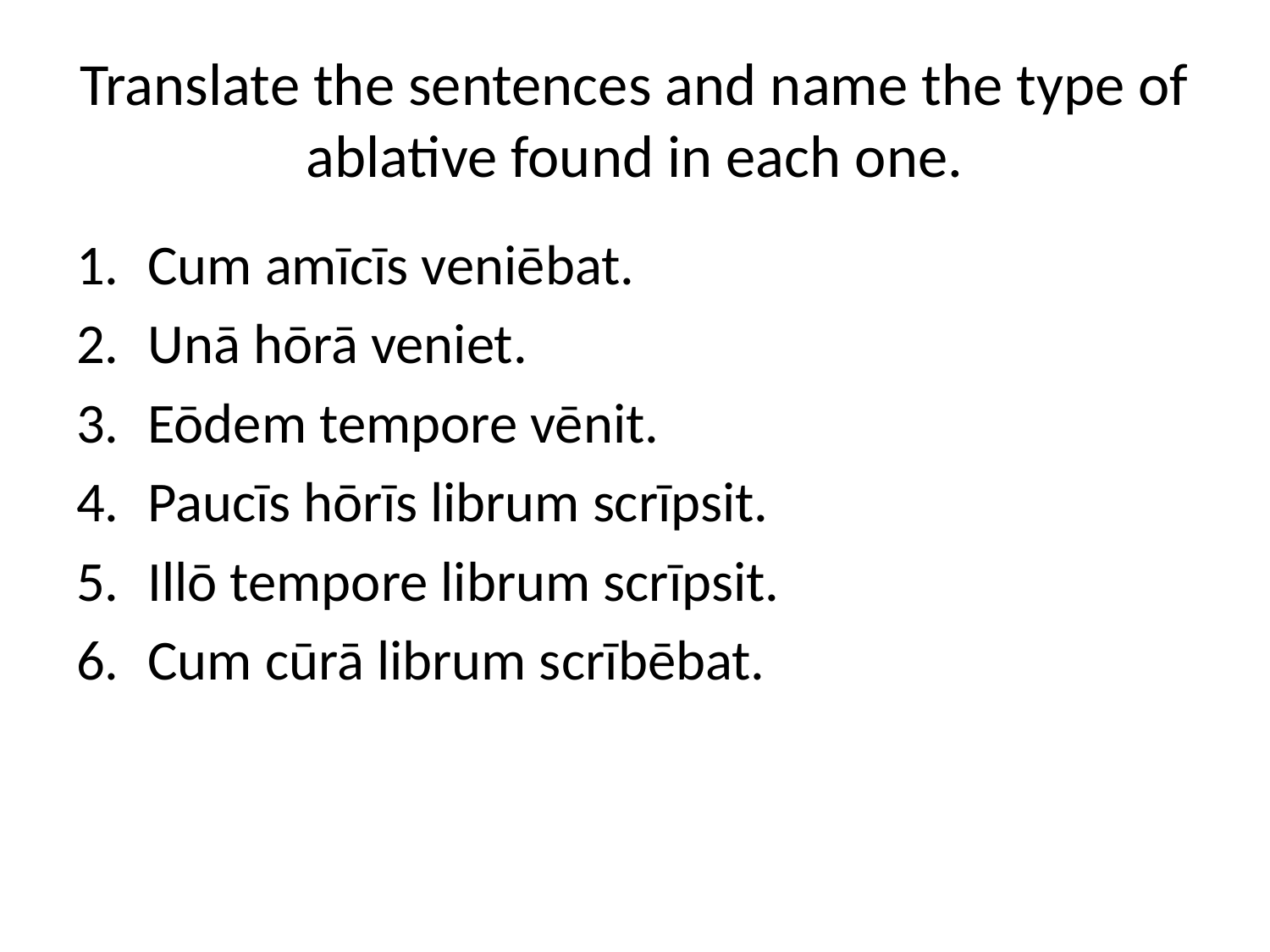

# Translate the sentences and name the type of ablative found in each one.
Cum amīcīs veniēbat.
Unā hōrā veniet.
Eōdem tempore vēnit.
Paucīs hōrīs librum scrīpsit.
Illō tempore librum scrīpsit.
Cum cūrā librum scrībēbat.